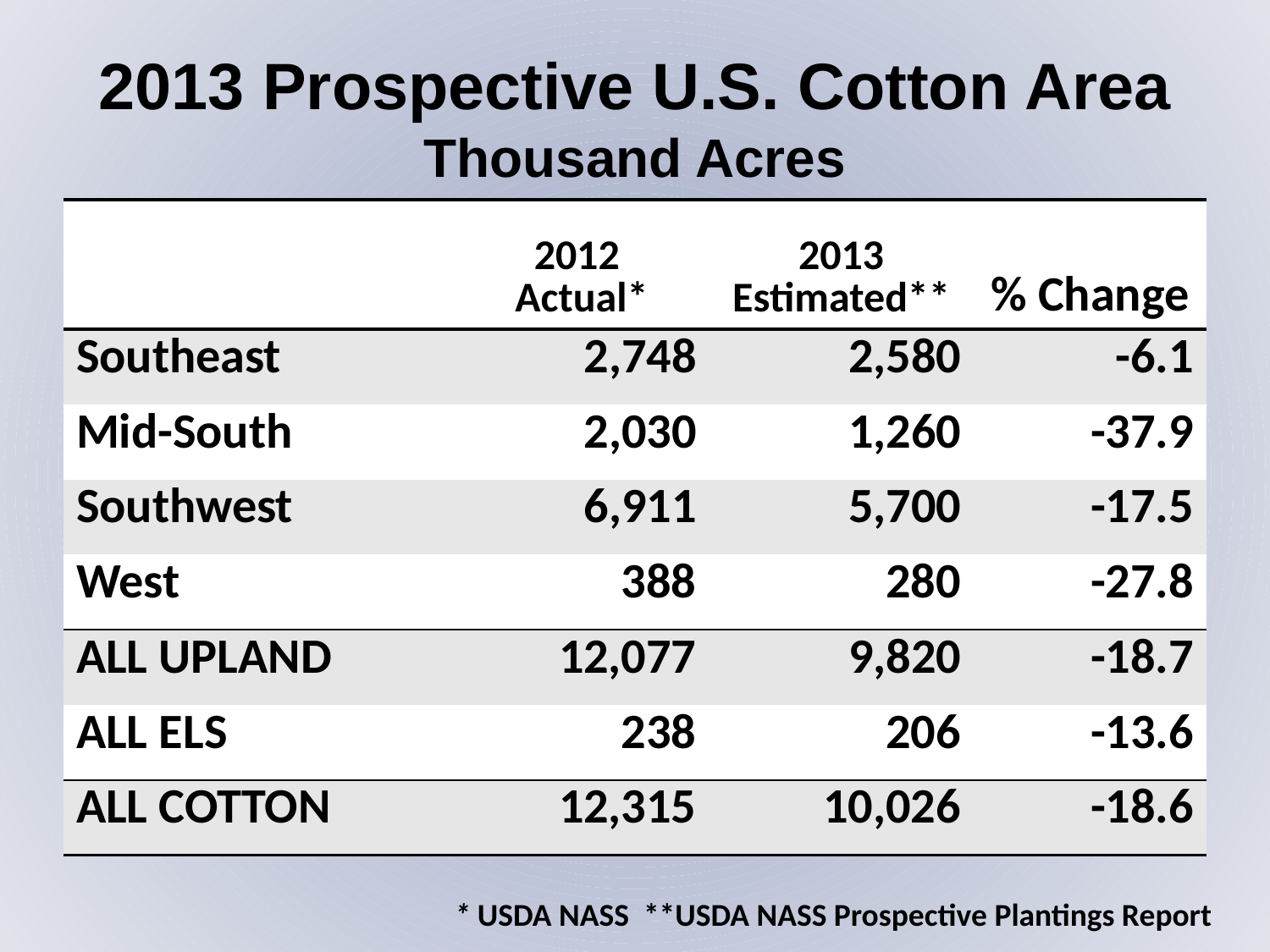

2013 Prospective U.S. Cotton Area
Thousand Acres
|  | 2012 Actual\* | 2013 Estimated\*\* | % Change |
| --- | --- | --- | --- |
| Southeast | 2,748 | 2,580 | -6.1 |
| Mid-South | 2,030 | 1,260 | -37.9 |
| Southwest | 6,911 | 5,700 | -17.5 |
| West | 388 | 280 | -27.8 |
| ALL UPLAND | 12,077 | 9,820 | -18.7 |
| ALL ELS | 238 | 206 | -13.6 |
| ALL COTTON | 12,315 | 10,026 | -18.6 |
       * USDA NASS  **USDA NASS Prospective Plantings Report